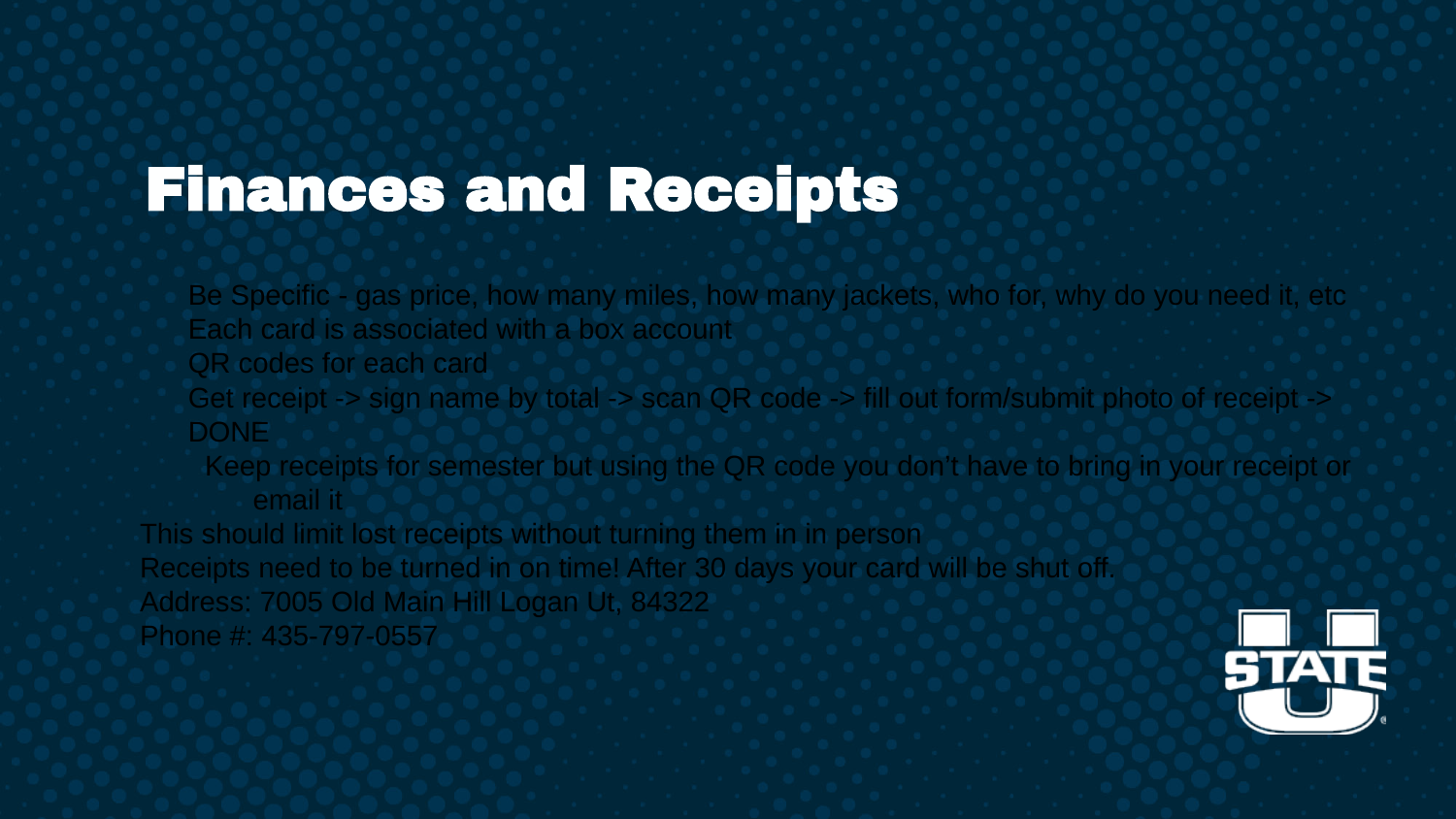

# Finances and Receipts

Be Specific - gas price, how many miles, how many jackets, who for, why do you need it, etc
Each card is associated with a box account
QR codes for each card
Get receipt -> sign name by total -> scan QR code -> fill out form/submit photo of receipt -> DONE
Keep receipts for semester but using the QR code you don’t have to bring in your receipt or email it
This should limit lost receipts without turning them in in person
Receipts need to be turned in on time! After 30 days your card will be shut off.
Address: 7005 Old Main Hill Logan Ut, 84322
Phone #: 435-797-0557